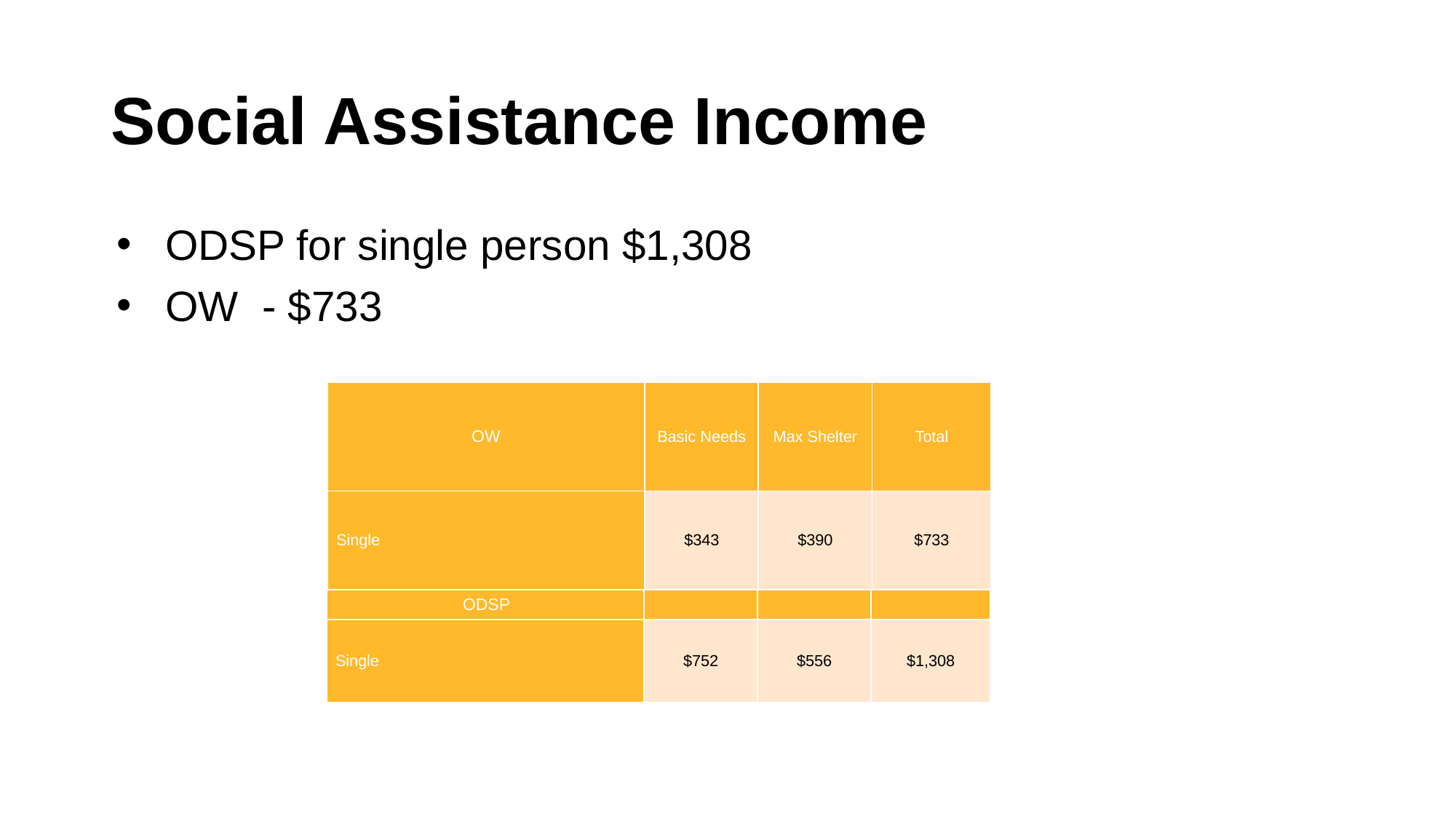

# Social Assistance Income
ODSP for single person $1,308
OW  - $733

| OW | Basic Needs | Max Shelter | Total |
| --- | --- | --- | --- |
| Single | $343 | $390 | $733 |
| ODSP |  |  |  |
| --- | --- | --- | --- |
| Single | $752 | $556 | $1,308 |